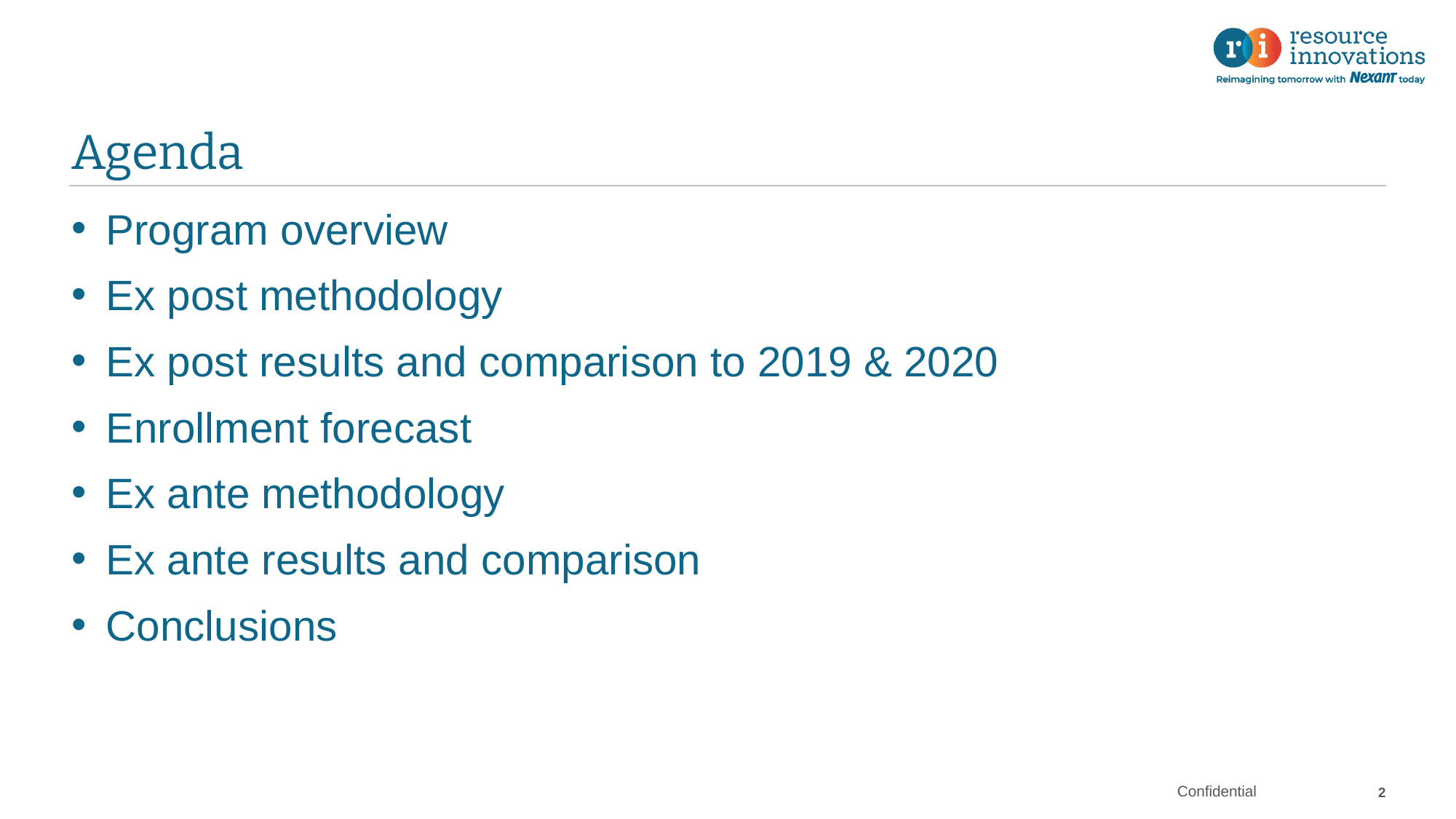

# Agenda
Program overview
Ex post methodology
Ex post results and comparison to 2019 & 2020
Enrollment forecast
Ex ante methodology
Ex ante results and comparison
Conclusions

2